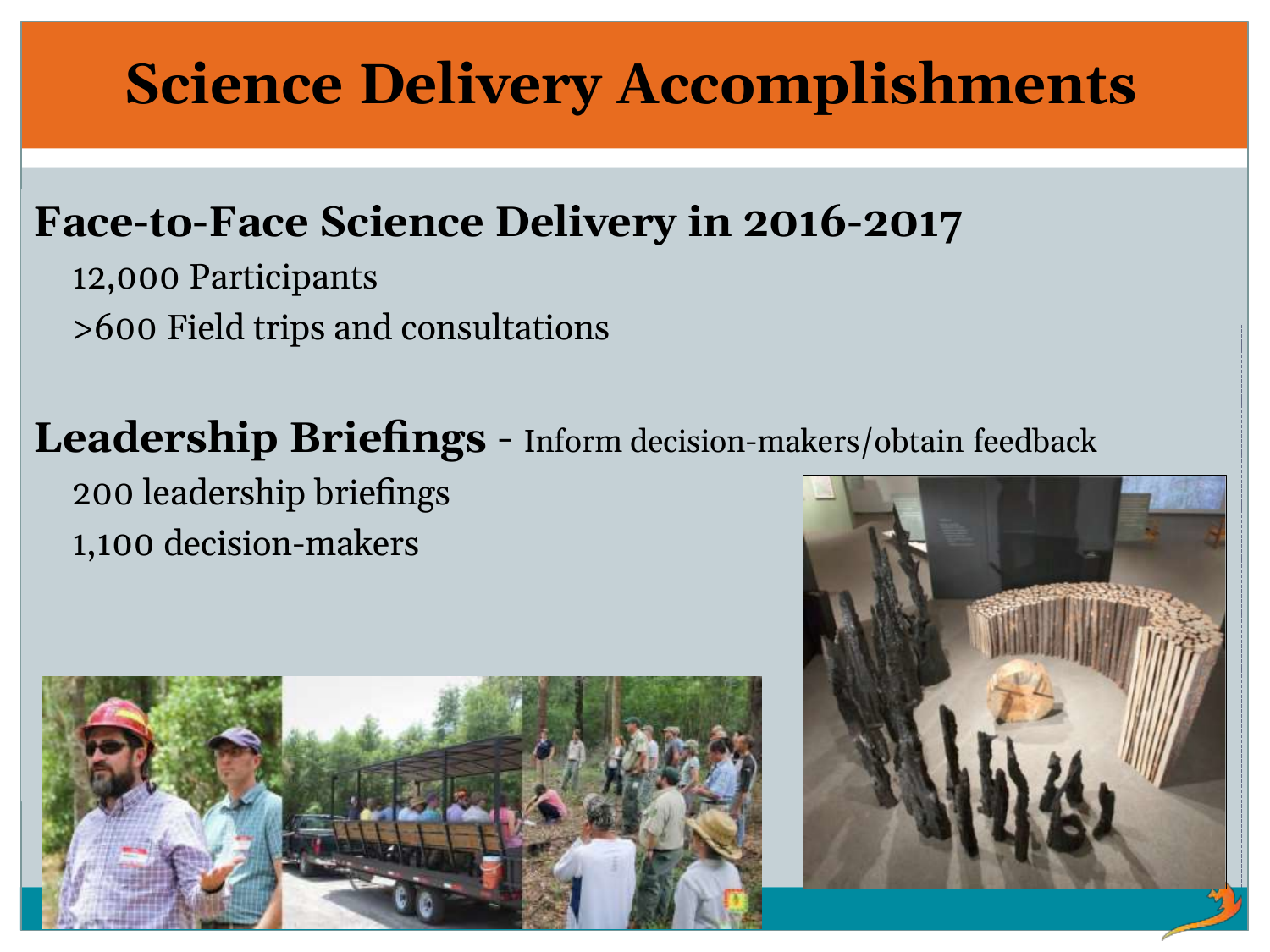

# Science Delivery Accomplishments

Face-to-Face Science Delivery in 2016-2017
12,000 Participants
>600 Field trips and consultations

Leadership Briefings - Inform decision-makers/obtain feedback
200 leadership briefings
1,100 decision-makers